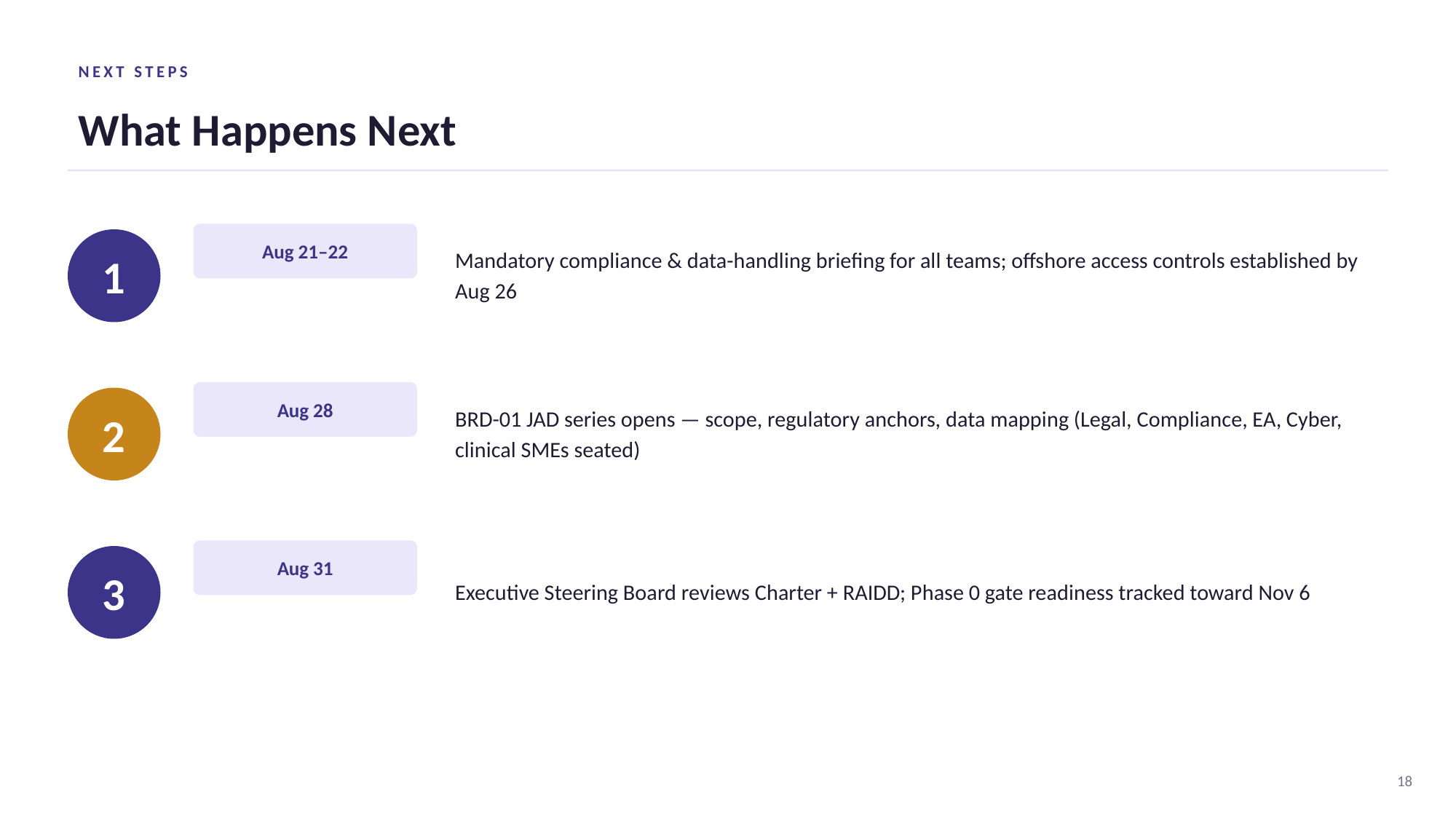

NEXT STEPS
What Happens Next

Mandatory compliance & data-handling briefing for all teams; offshore access controls established by Aug 26

Aug 21–22

1
BRD-01 JAD series opens — scope, regulatory anchors, data mapping (Legal, Compliance, EA, Cyber, clinical SMEs seated)

Aug 28

2
Executive Steering Board reviews Charter + RAIDD; Phase 0 gate readiness tracked toward Nov 6

Aug 31

3
18